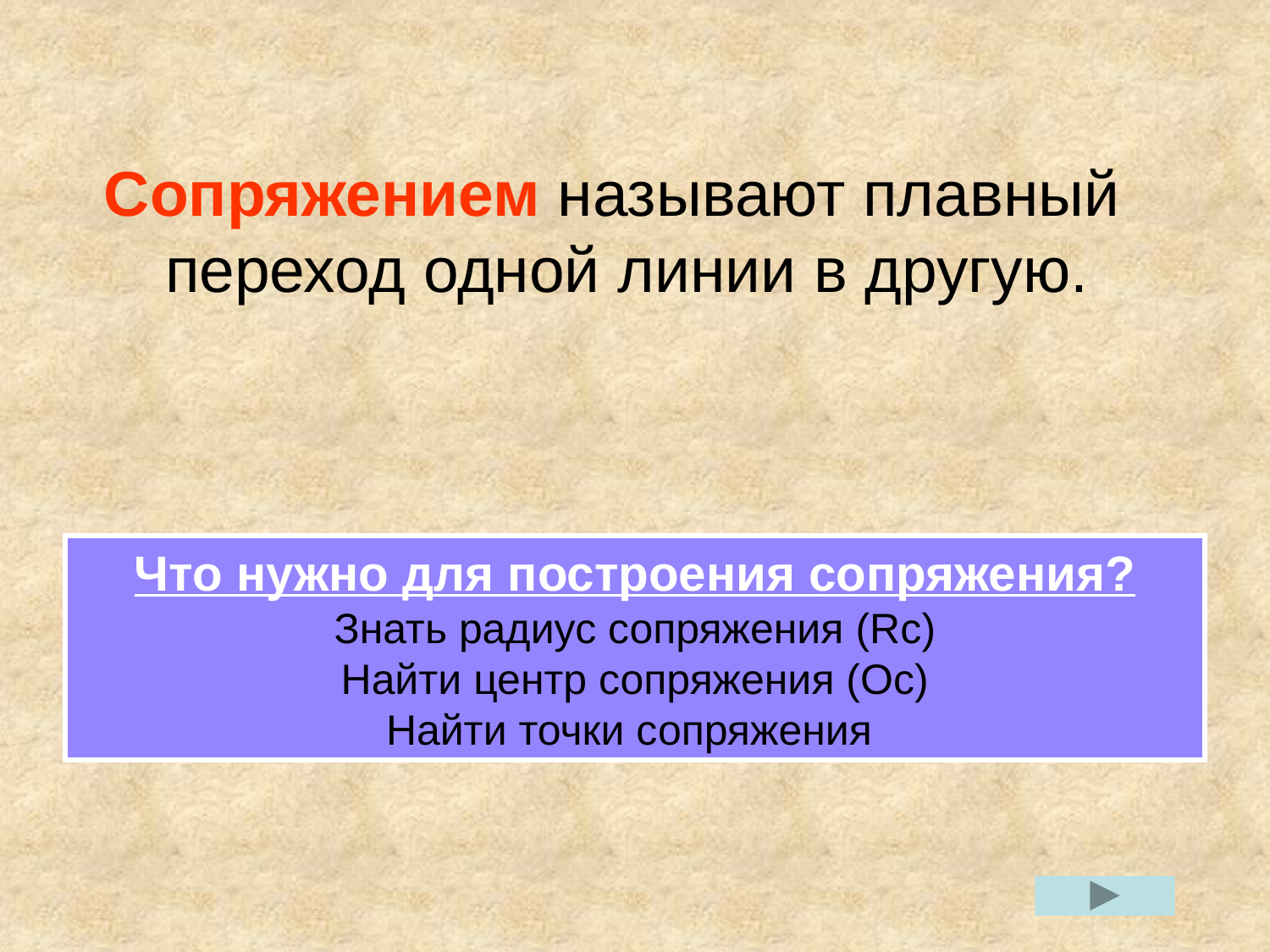

Сопряжением называют плавный переход одной линии в другую.
Что нужно для построения сопряжения?
Знать радиус сопряжения (Rc)
Найти центр сопряжения (Ос)
Найти точки сопряжения